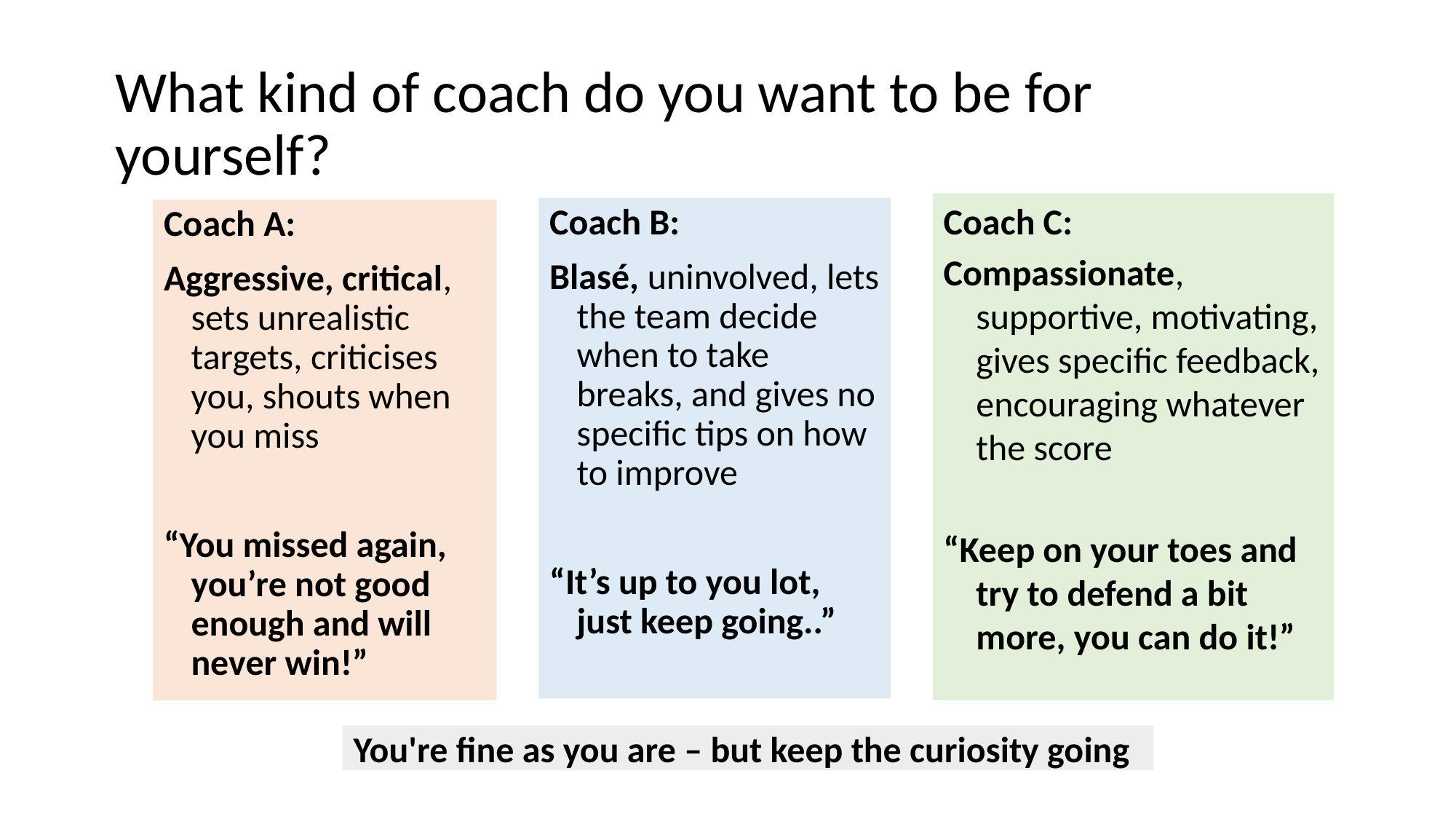

# What kind of coach do you want to be for yourself?
Coach C:
Compassionate, supportive, motivating, gives specific feedback, encouraging whatever the score

“Keep on your toes and try to defend a bit more, you can do it!”
Coach B:
Blasé, uninvolved, lets the team decide when to take breaks, and gives no specific tips on how to improve

“It’s up to you lot, just keep going..”
Coach A:
Aggressive, critical, sets unrealistic targets, criticises you, shouts when you miss

“You missed again, you’re not good enough and will never win!”
You're fine as you are – but keep the curiosity going